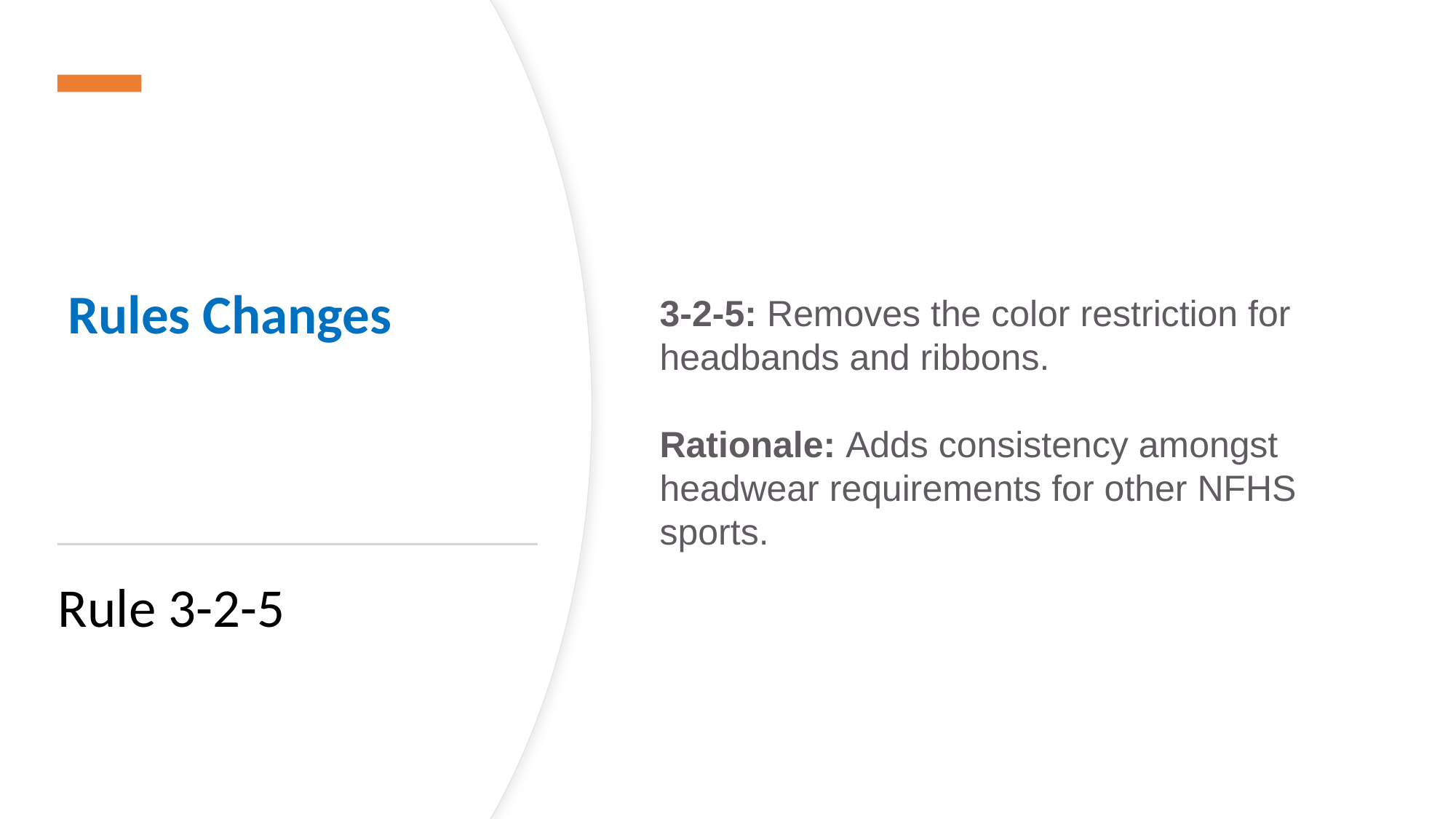

# Rules Changes
3-2-5: Removes the color restriction for headbands and ribbons.
Rationale: Adds consistency amongst headwear requirements for other NFHS sports.

Rule 3-2-5